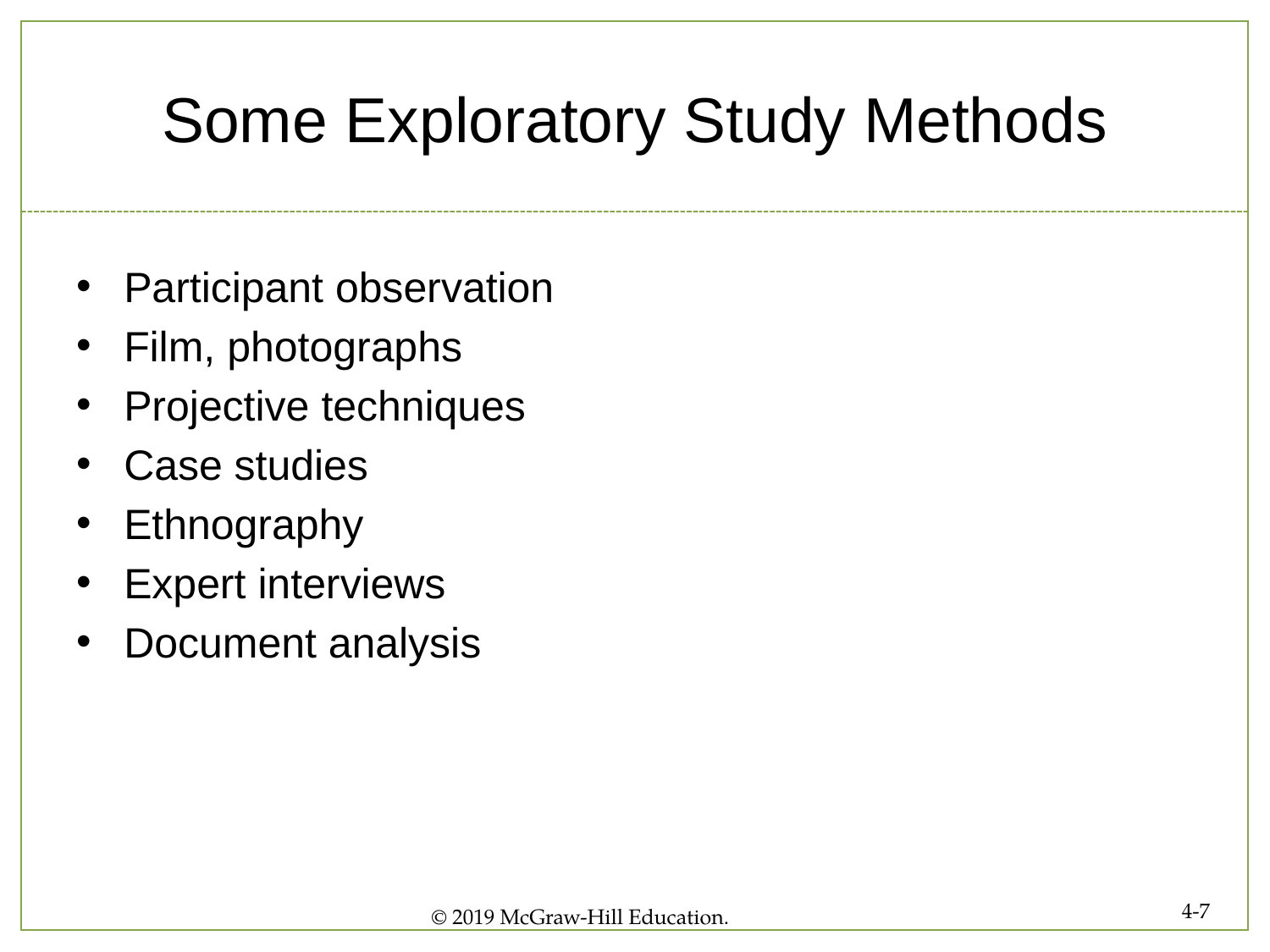

# Some Exploratory Study Methods
Participant observation
Film, photographs
Projective techniques
Case studies
Ethnography
Expert interviews
Document analysis